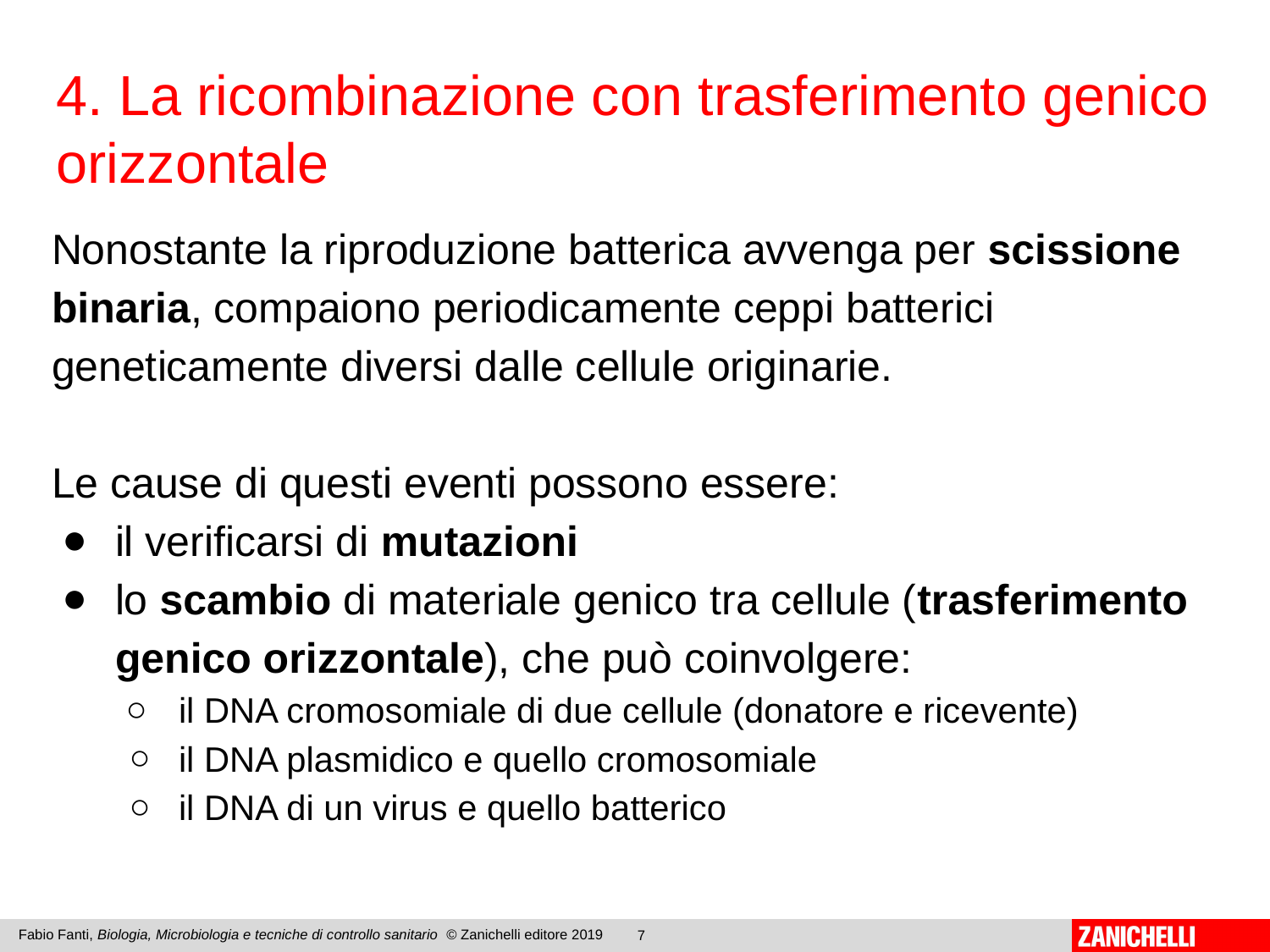

4. La ricombinazione con trasferimento genico orizzontale
Nonostante la riproduzione batterica avvenga per scissione binaria, compaiono periodicamente ceppi batterici geneticamente diversi dalle cellule originarie.

Le cause di questi eventi possono essere:
il verificarsi di mutazioni
lo scambio di materiale genico tra cellule (trasferimento genico orizzontale), che può coinvolgere:
il DNA cromosomiale di due cellule (donatore e ricevente)
il DNA plasmidico e quello cromosomiale
il DNA di un virus e quello batterico